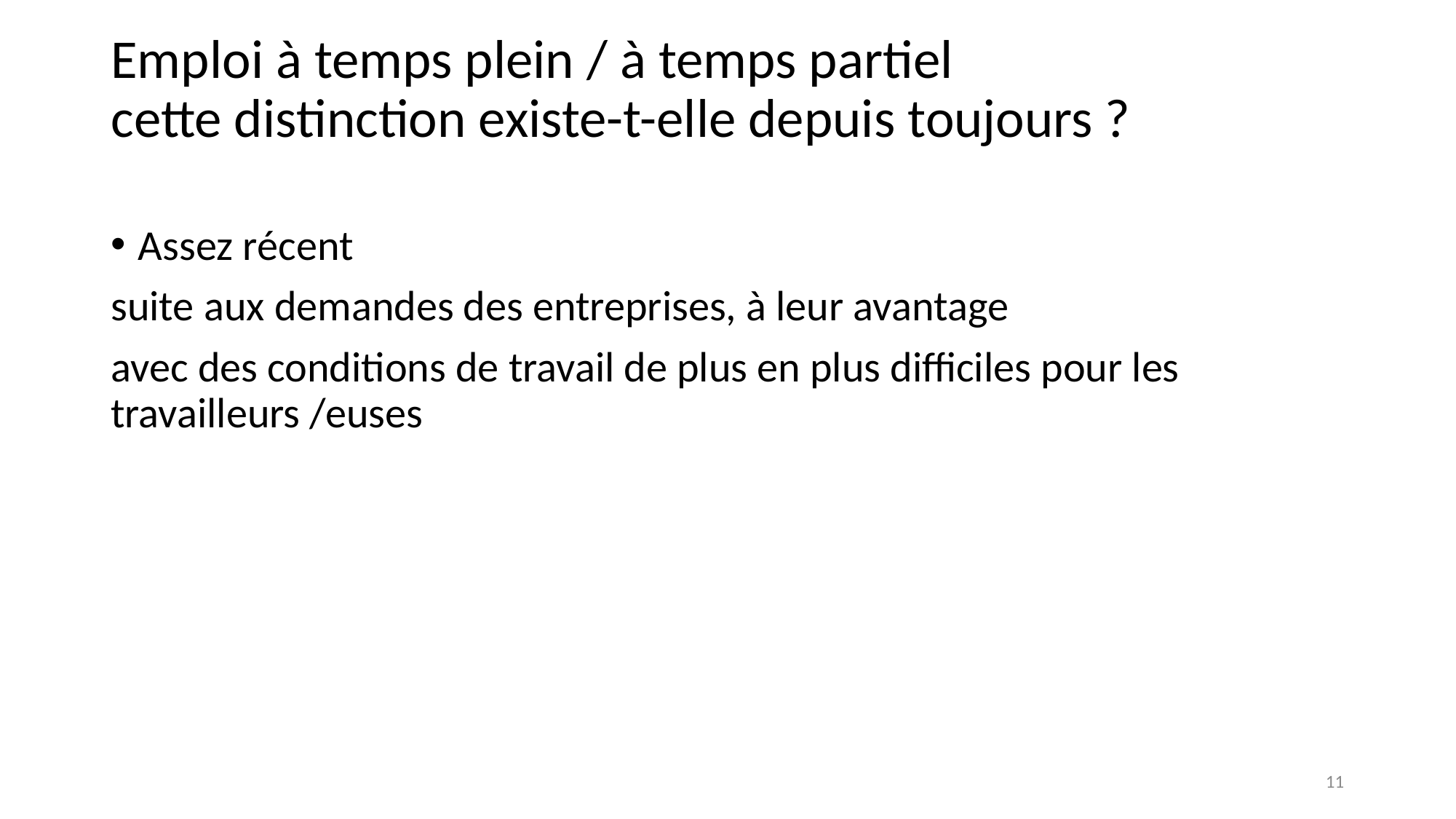

# Emploi à temps plein / à temps partiel cette distinction existe-t-elle depuis toujours ?
Assez récent
suite aux demandes des entreprises, à leur avantage
avec des conditions de travail de plus en plus difficiles pour les travailleurs /euses

11